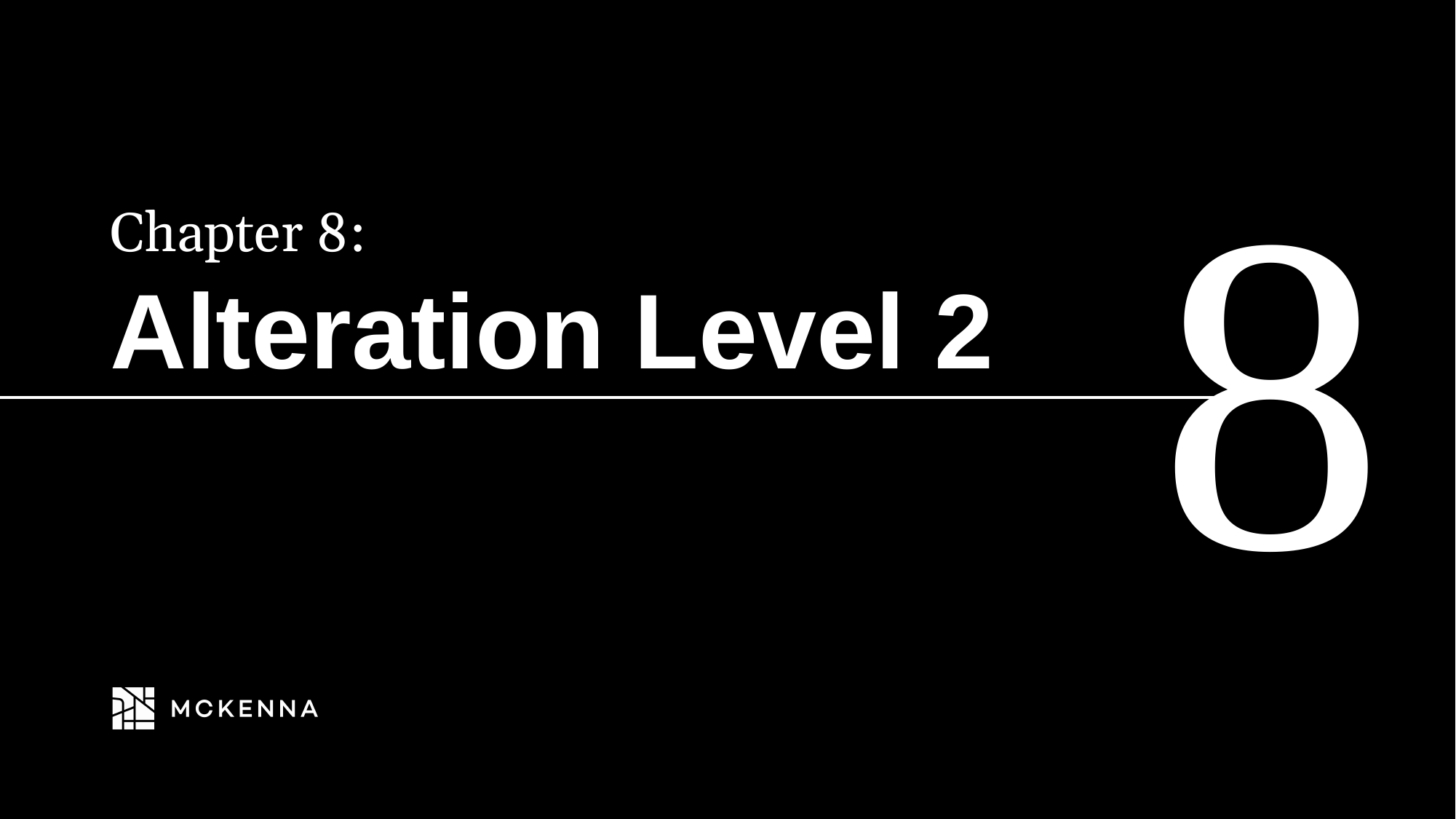

8
Chapter 8:
# Alteration Level 2